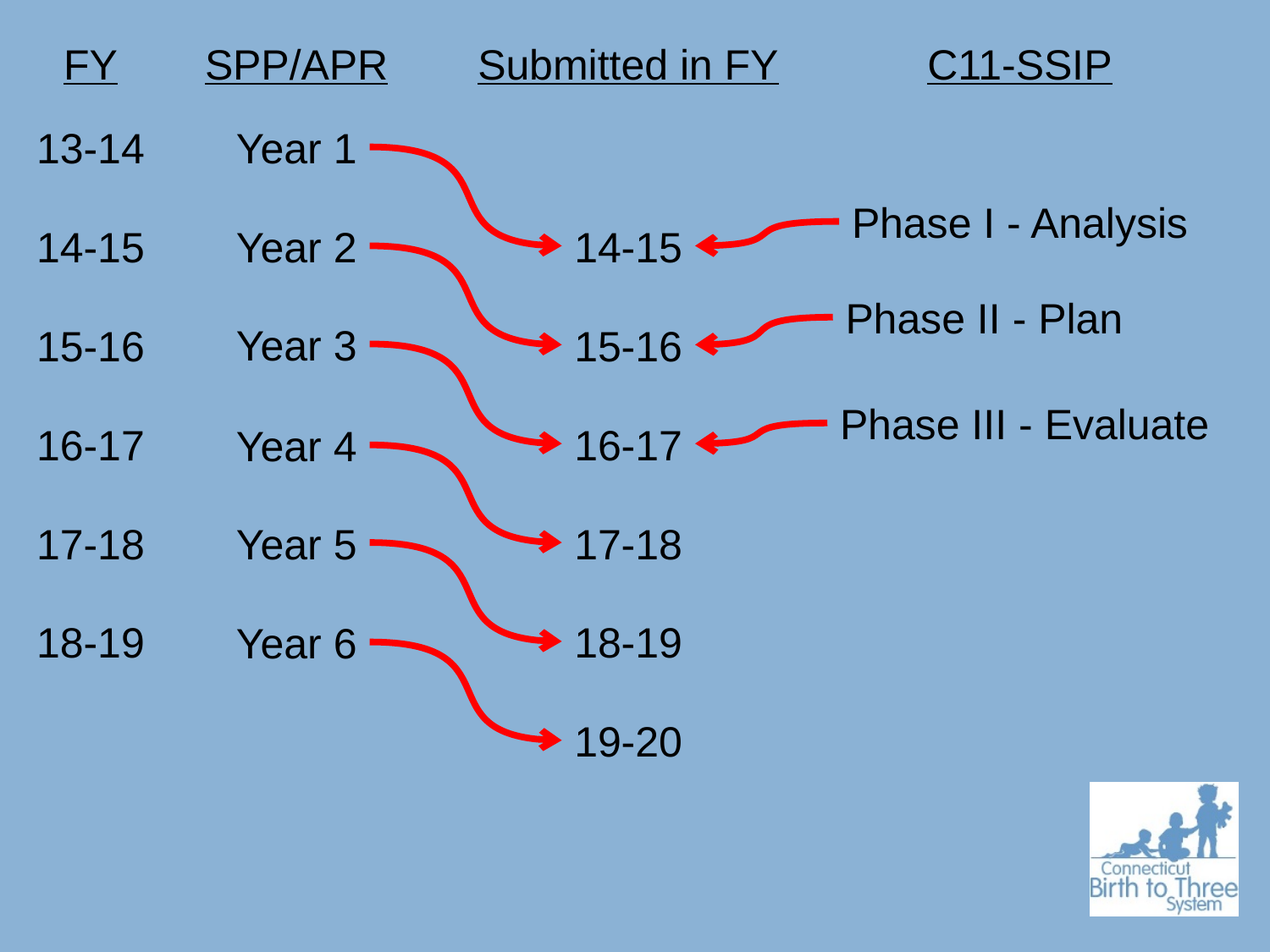

FY
SPP/APR
Submitted in FY
C11-SSIP
13-14
Year 1
Phase I - Analysis
Year 2
14-15
14-15
Phase II - Plan
Year 3
15-16
15-16
Phase III - Evaluate
16-17
16-17
Year 4
Year 5
17-18
17-18
18-19
18-19
Year 6
19-20